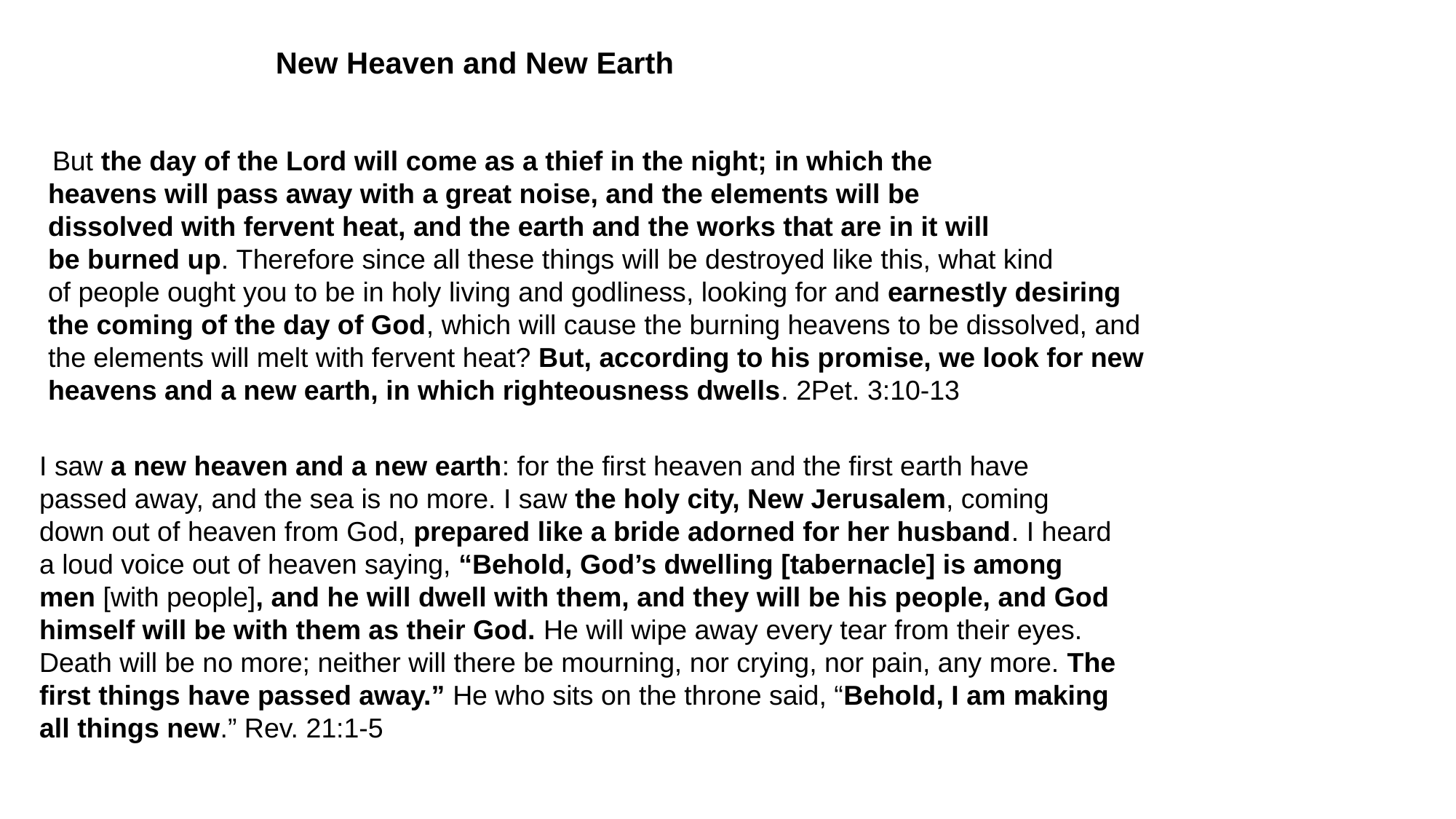

New Heaven and New Earth
 But the day of the Lord will come as a thief in the night; in which the
heavens will pass away with a great noise, and the elements will be
dissolved with fervent heat, and the earth and the works that are in it will
be burned up. Therefore since all these things will be destroyed like this, what kind
of people ought you to be in holy living and godliness, looking for and earnestly desiring the coming of the day of God, which will cause the burning heavens to be dissolved, and the elements will melt with fervent heat? But, according to his promise, we look for new heavens and a new earth, in which righteousness dwells. 2Pet. 3:10-13
I saw a new heaven and a new earth: for the first heaven and the first earth have passed away, and the sea is no more. I saw the holy city, New Jerusalem, coming down out of heaven from God, prepared like a bride adorned for her husband. I heard a loud voice out of heaven saying, “Behold, God’s dwelling [tabernacle] is among men [with people], and he will dwell with them, and they will be his people, and God himself will be with them as their God. He will wipe away every tear from their eyes. Death will be no more; neither will there be mourning, nor crying, nor pain, any more. The first things have passed away.” He who sits on the throne said, “Behold, I am making all things new.” Rev. 21:1-5